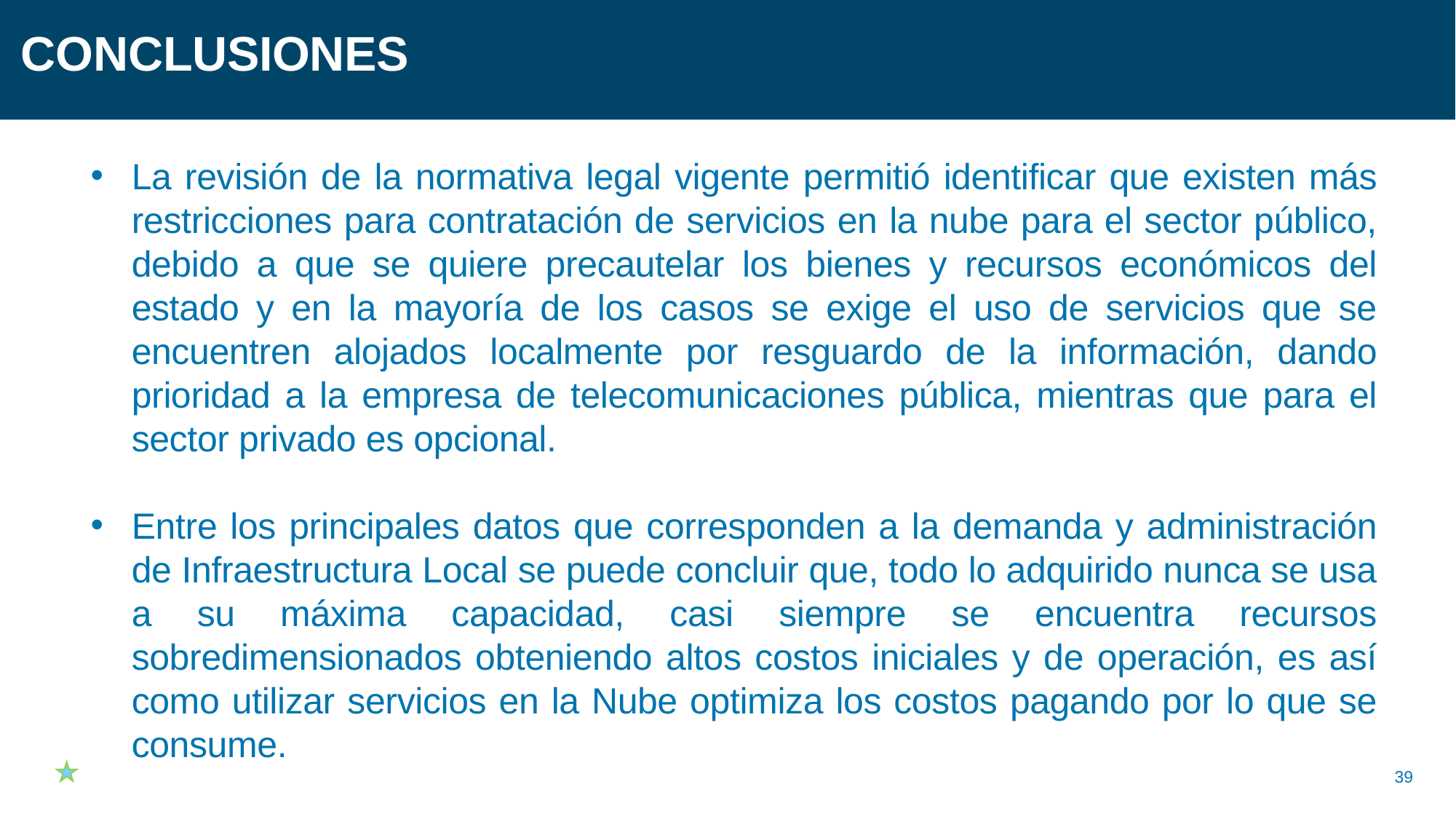

CONCLUSIONES
La revisión de la normativa legal vigente permitió identificar que existen más restricciones para contratación de servicios en la nube para el sector público, debido a que se quiere precautelar los bienes y recursos económicos del estado y en la mayoría de los casos se exige el uso de servicios que se encuentren alojados localmente por resguardo de la información, dando prioridad a la empresa de telecomunicaciones pública, mientras que para el sector privado es opcional.

Entre los principales datos que corresponden a la demanda y administración de Infraestructura Local se puede concluir que, todo lo adquirido nunca se usa a su máxima capacidad, casi siempre se encuentra recursos sobredimensionados obteniendo altos costos iniciales y de operación, es así como utilizar servicios en la Nube optimiza los costos pagando por lo que se consume.
39